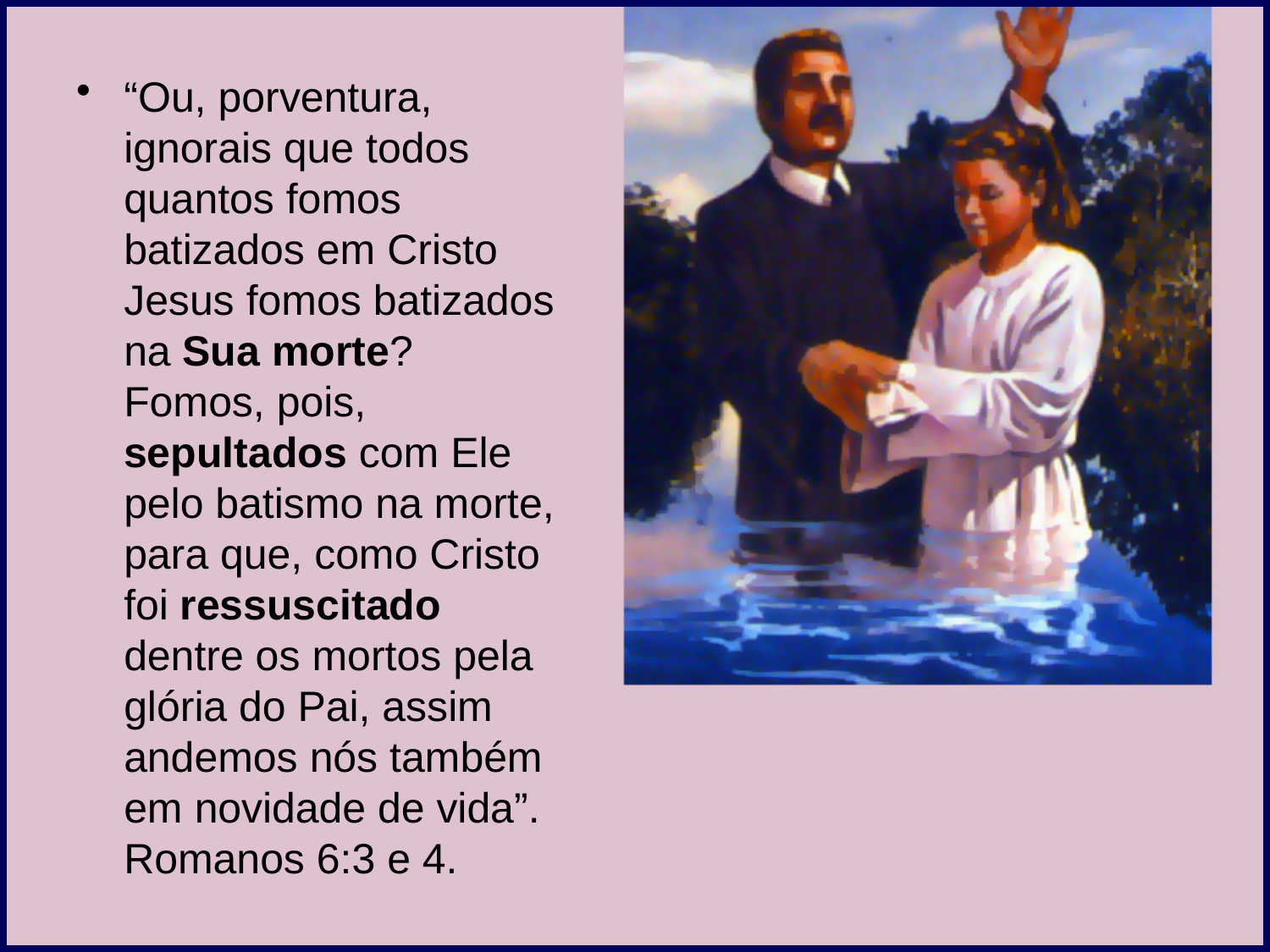

“Ou, porventura, ignorais que todos quantos fomos batizados em Cristo Jesus fomos batizados na Sua morte?  Fomos, pois, sepultados com Ele pelo batismo na morte, para que, como Cristo foi ressuscitado dentre os mortos pela glória do Pai, assim andemos nós também em novidade de vida”. Romanos 6:3 e 4.